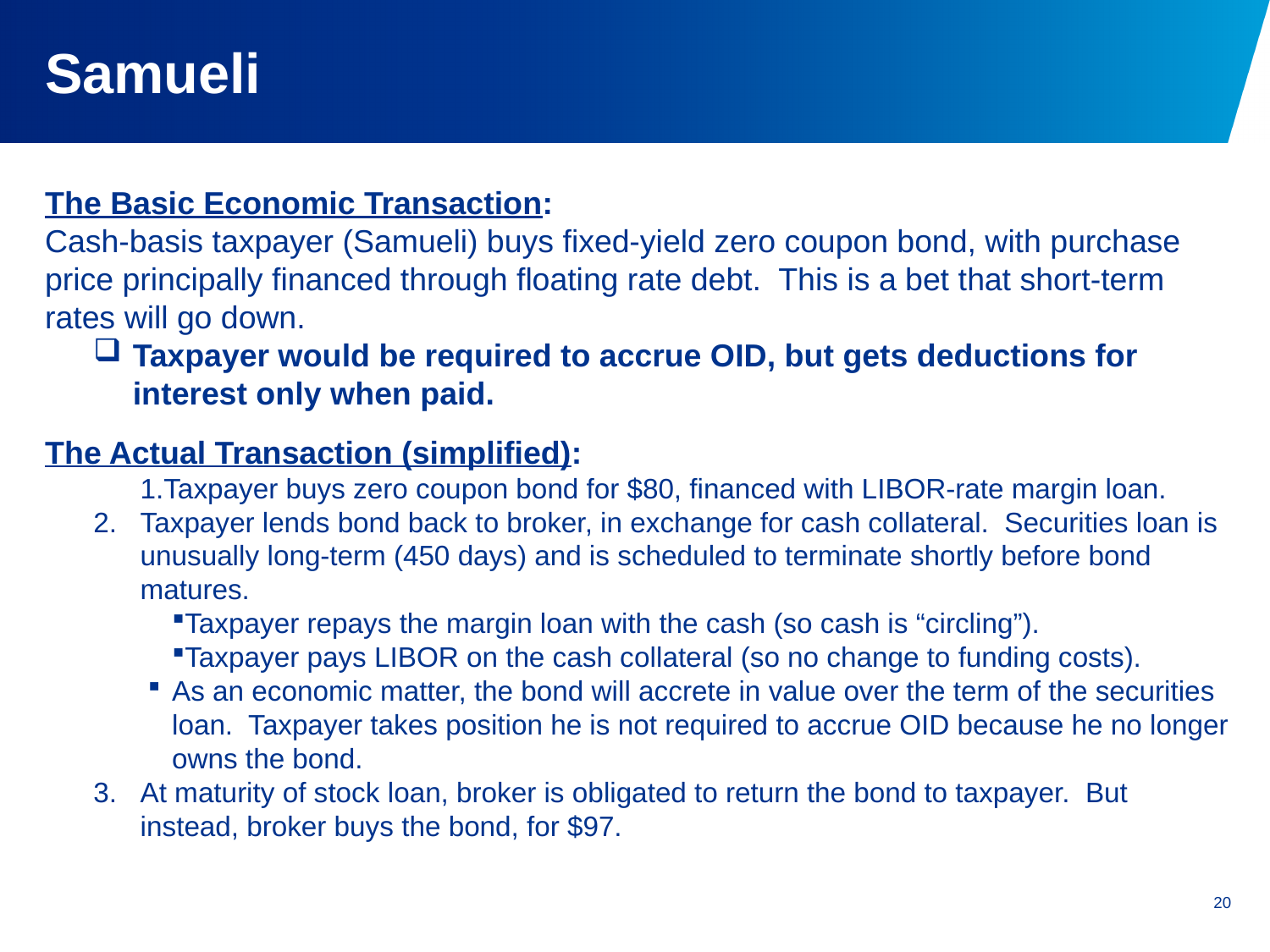

# Samueli
The Basic Economic Transaction:
Cash-basis taxpayer (Samueli) buys fixed-yield zero coupon bond, with purchase price principally financed through floating rate debt.  This is a bet that short-term rates will go down.
Taxpayer would be required to accrue OID, but gets deductions for interest only when paid.
The Actual Transaction (simplified):
Taxpayer buys zero coupon bond for $80, financed with LIBOR-rate margin loan.
Taxpayer lends bond back to broker, in exchange for cash collateral.  Securities loan is unusually long-term (450 days) and is scheduled to terminate shortly before bond matures.
Taxpayer repays the margin loan with the cash (so cash is “circling”).
Taxpayer pays LIBOR on the cash collateral (so no change to funding costs).
As an economic matter, the bond will accrete in value over the term of the securities loan.  Taxpayer takes position he is not required to accrue OID because he no longer owns the bond.
At maturity of stock loan, broker is obligated to return the bond to taxpayer.  But instead, broker buys the bond, for $97.

20